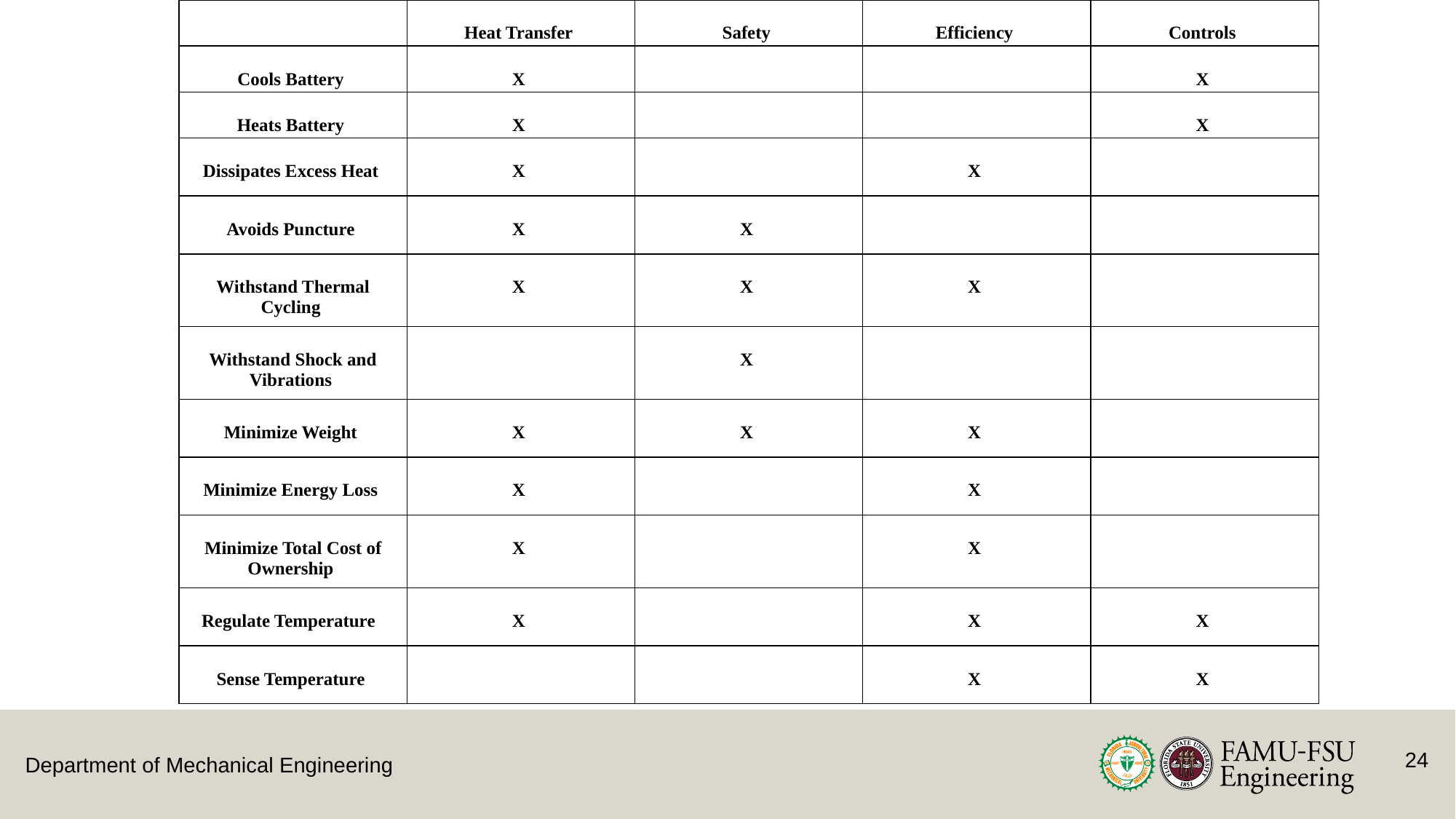

|  | Heat Transfer | Safety | Efficiency | Controls |
| --- | --- | --- | --- | --- |
| Cools Battery | X |  |  | X |
| Heats Battery | X |  |  | X |
| Dissipates Excess Heat | X |  | X |  |
| Avoids Puncture | X | X |  |  |
| Withstand Thermal Cycling | X | X | X |  |
| Withstand Shock and Vibrations |  | X |  |  |
| Minimize Weight | X | X | X |  |
| Minimize Energy Loss | X |  | X |  |
| Minimize Total Cost of Ownership | X |  | X |  |
| Regulate Temperature | X |  | X | X |
| Sense Temperature |  |  | X | X |

24